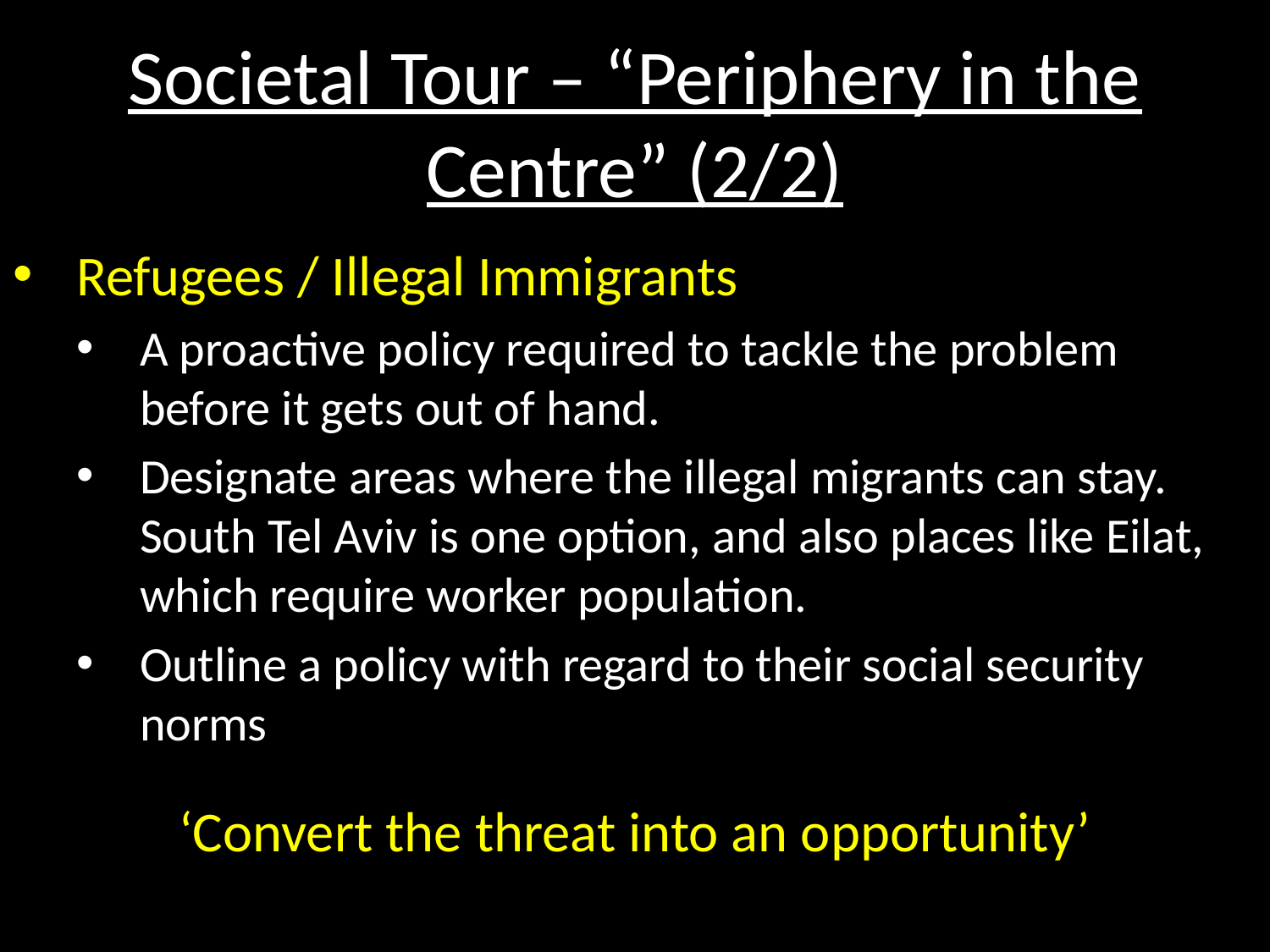

# Societal Tour – “Periphery in the Centre” (2/2)
Refugees / Illegal Immigrants
A proactive policy required to tackle the problem before it gets out of hand.
Designate areas where the illegal migrants can stay. South Tel Aviv is one option, and also places like Eilat, which require worker population.
Outline a policy with regard to their social security norms
‘Convert the threat into an opportunity’